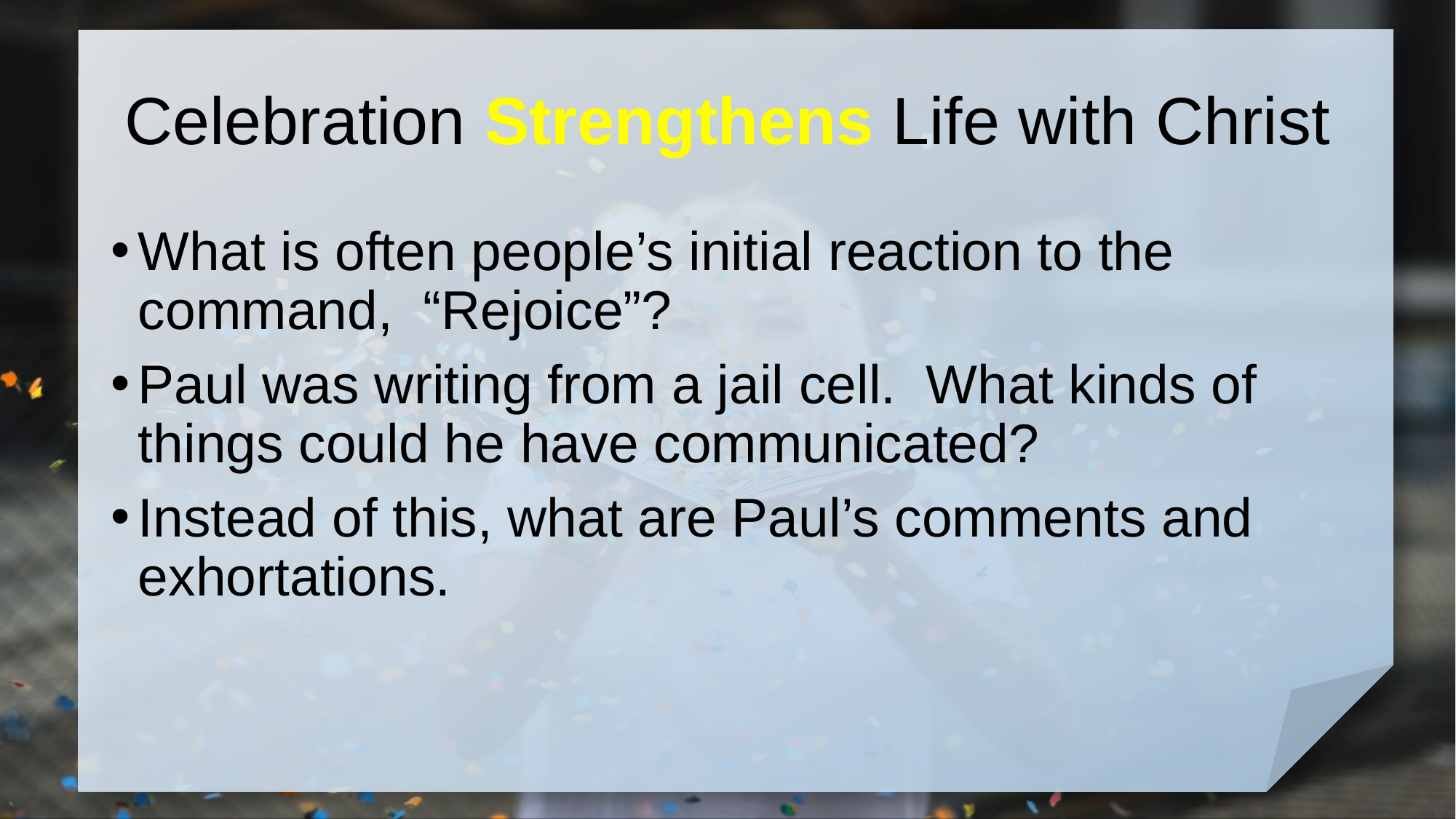

# Celebration Strengthens Life with Christ
What is often people’s initial reaction to the command,  “Rejoice”?
Paul was writing from a jail cell.  What kinds of things could he have communicated?
Instead of this, what are Paul’s comments and exhortations.